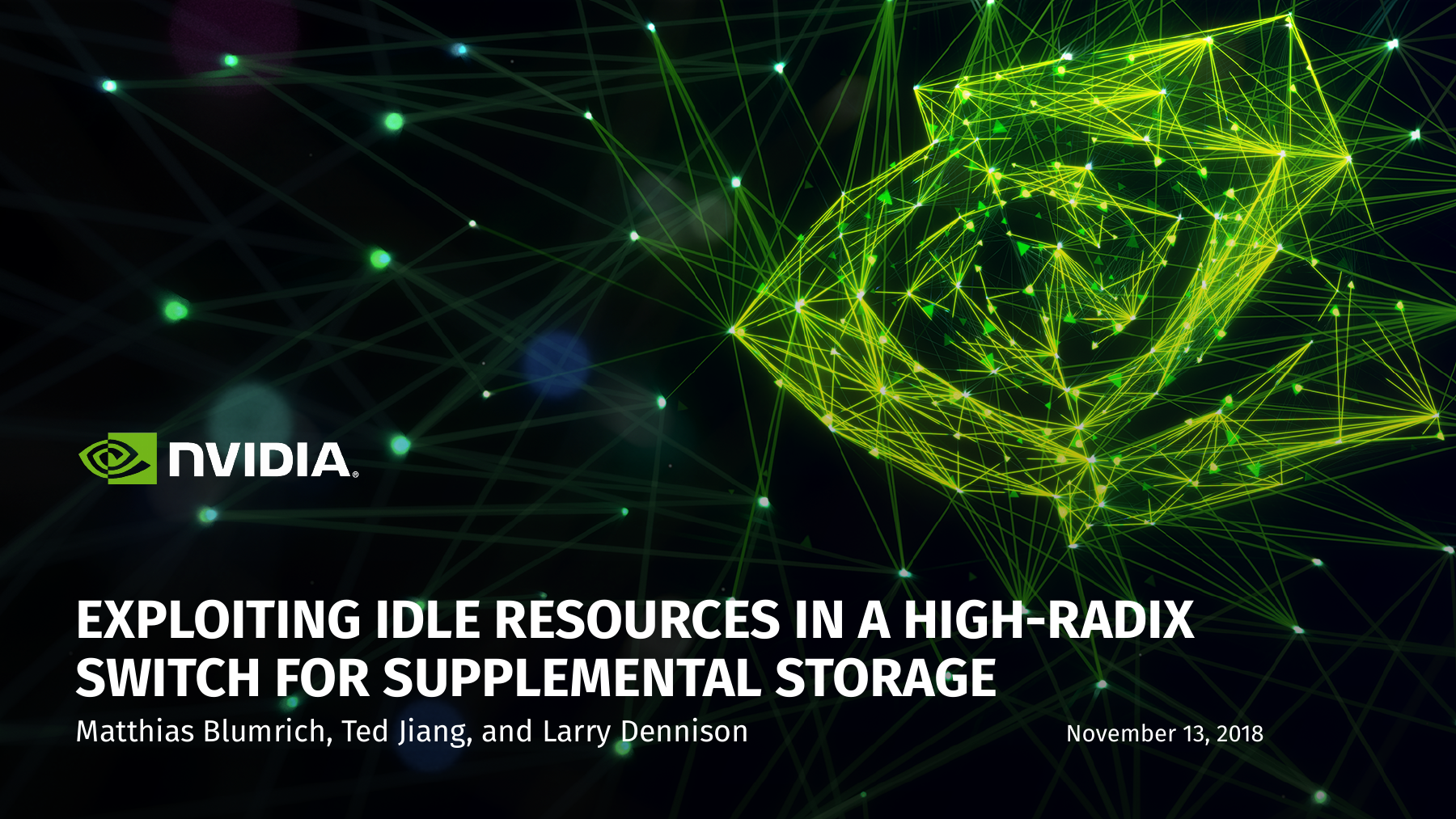

# Exploiting idle resources in a high-radix switch for supplemental storage
Matthias Blumrich, Ted Jiang, and Larry Dennison                                       November 13, 2018